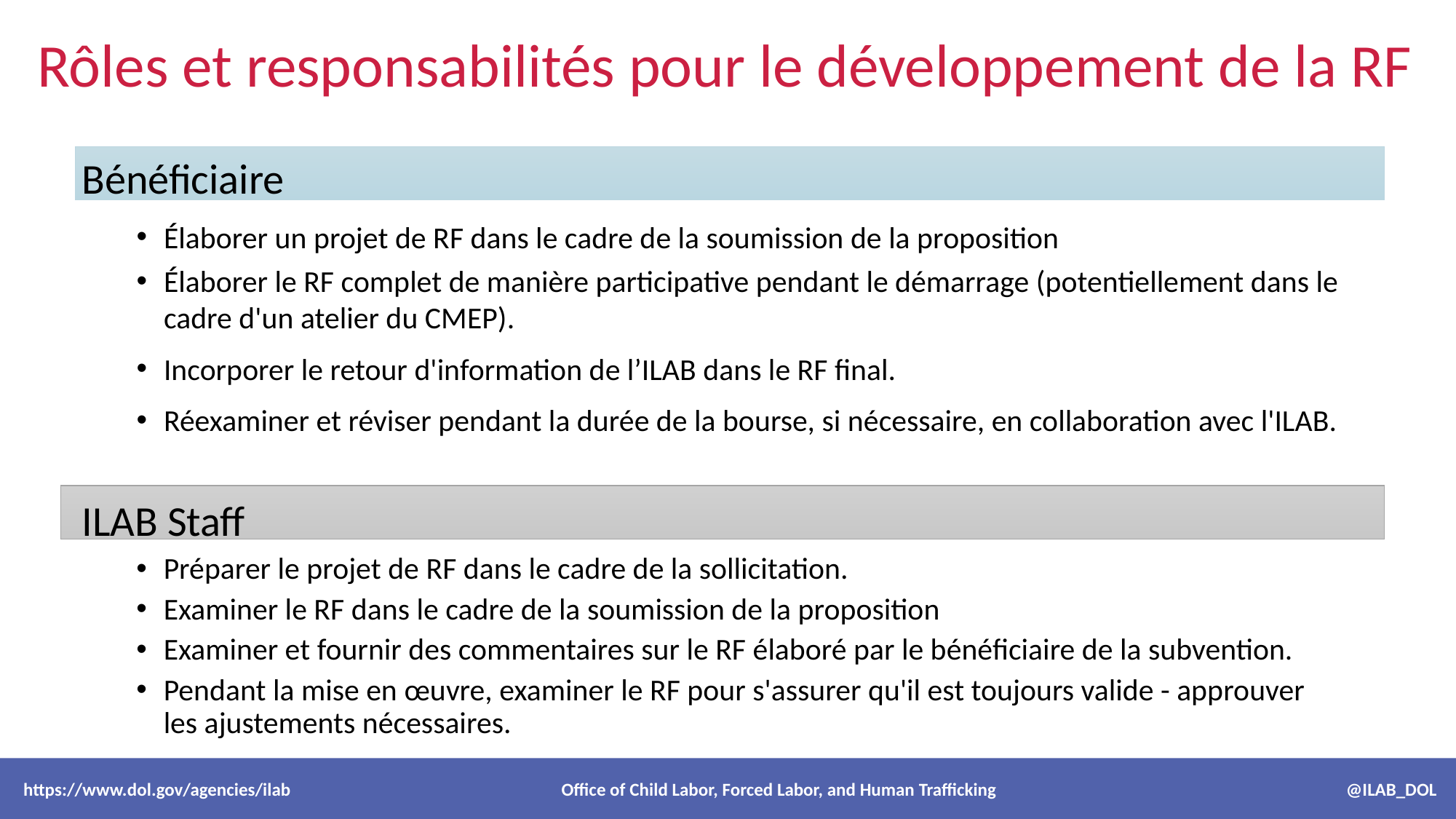

# Rôles et responsabilités pour le développement de la RF

Bénéficiaire
Élaborer un projet de RF dans le cadre de la soumission de la proposition
Élaborer le RF complet de manière participative pendant le démarrage (potentiellement dans le cadre d'un atelier du CMEP).
Incorporer le retour d'information de l’ILAB dans le RF final.
Réexaminer et réviser pendant la durée de la bourse, si nécessaire, en collaboration avec l'ILAB.

ILAB Staff
Préparer le projet de RF dans le cadre de la sollicitation.
Examiner le RF dans le cadre de la soumission de la proposition
Examiner et fournir des commentaires sur le RF élaboré par le bénéficiaire de la subvention.
Pendant la mise en œuvre, examiner le RF pour s'assurer qu'il est toujours valide - approuver les ajustements nécessaires.
   https://www.dol.gov/agencies/ilab                                                                 Office of Child Labor, Forced Labor, and Human Trafficking                                                                                    @ILAB_DOL